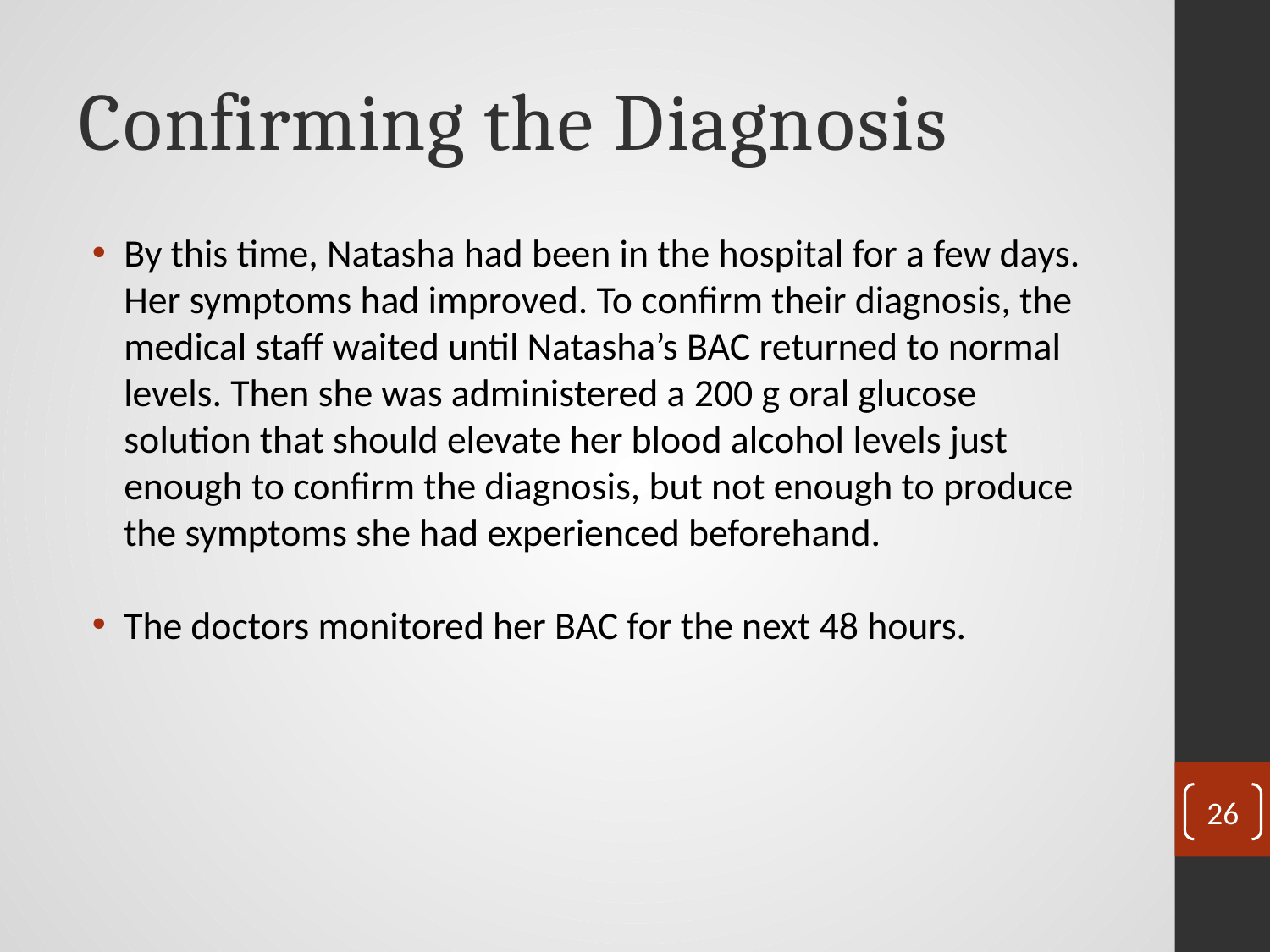

# Confirming the Diagnosis
By this time, Natasha had been in the hospital for a few days. Her symptoms had improved. To confirm their diagnosis, the medical staff waited until Natasha’s BAC returned to normal levels. Then she was administered a 200 g oral glucose solution that should elevate her blood alcohol levels just enough to confirm the diagnosis, but not enough to produce the symptoms she had experienced beforehand.

The doctors monitored her BAC for the next 48 hours.
26